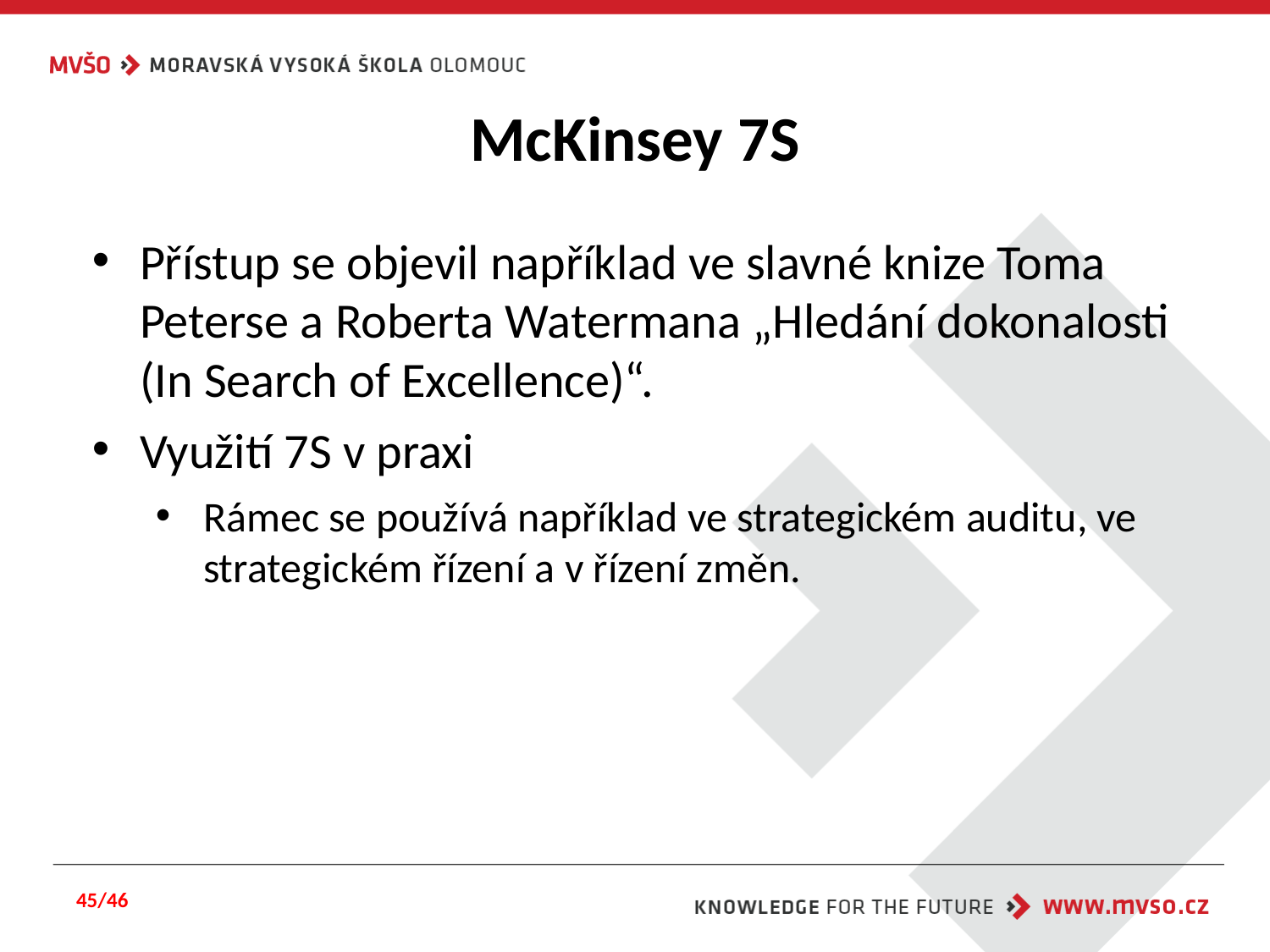

# McKinsey 7S
Přístup se objevil například ve slavné knize Toma Peterse a Roberta Watermana „Hledání dokonalosti (In Search of Excellence)“.
Využití 7S v praxi
Rámec se používá například ve strategickém auditu, ve strategickém řízení a v řízení změn.
45/46